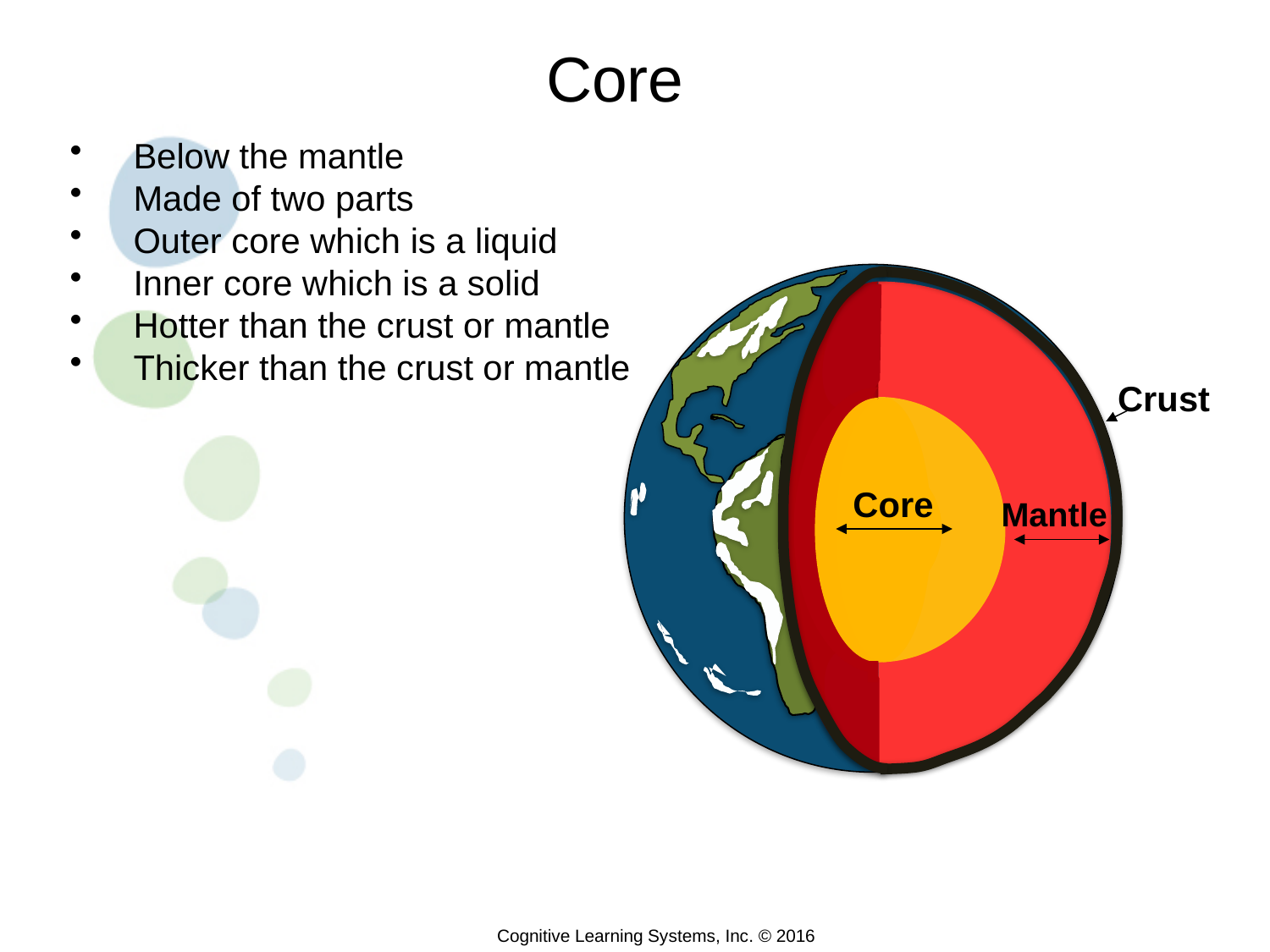

Core
Below the mantle
Made of two parts
Outer core which is a liquid
Inner core which is a solid
Hotter than the crust or mantle
Thicker than the crust or mantle
Crust

Crust

Core
Mantle

Cognitive Learning Systems, Inc. © 2016